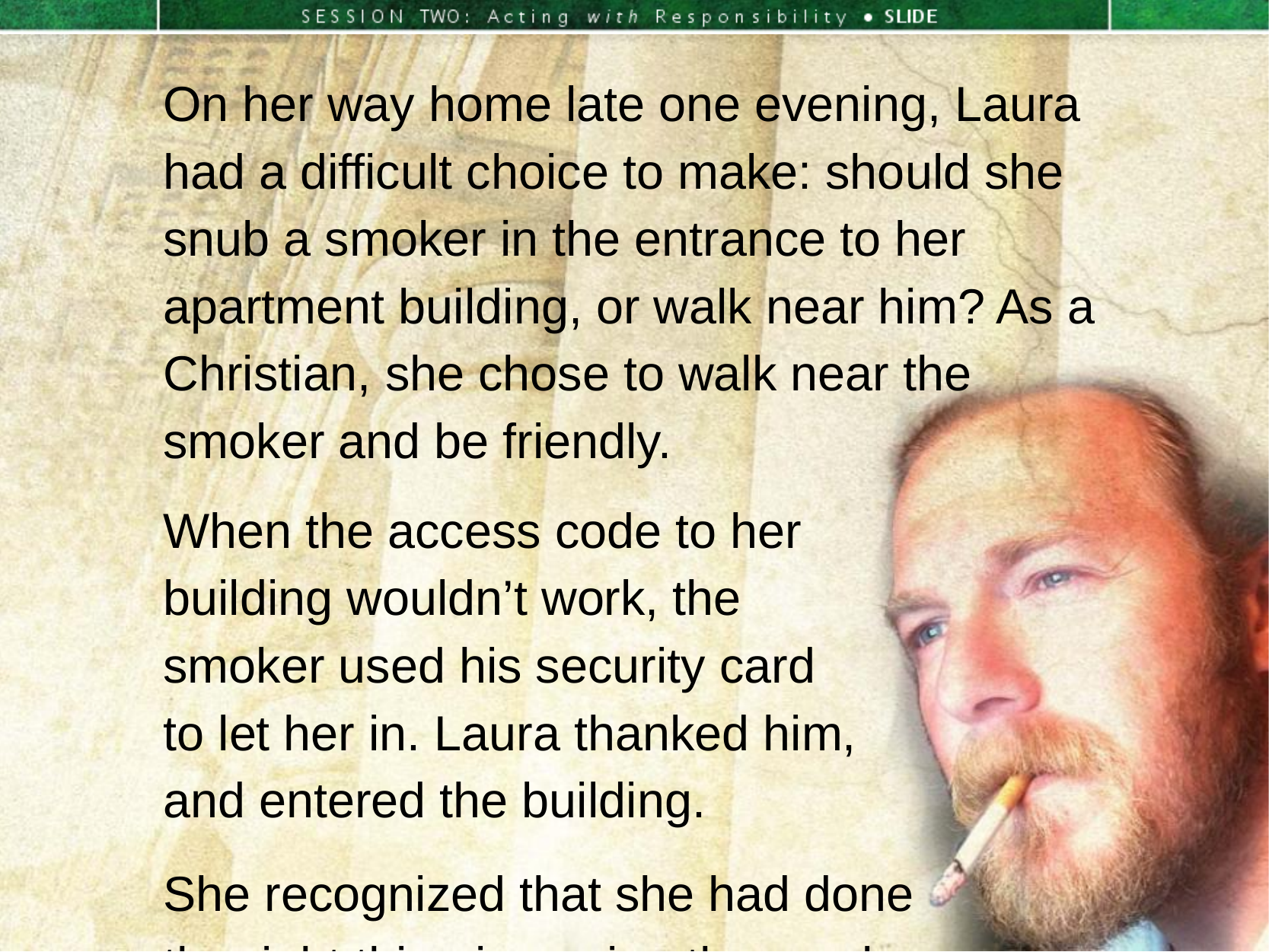

On her way home late one evening, Laura had a difficult choice to make: should she snub a smoker in the entrance to her apartment building, or walk near him? As a Christian, she chose to walk near the smoker and be friendly.
When the access code to her
building wouldn’t work, the
smoker used his security card
to let her in. Laura thanked him,
and entered the building.
She recognized that she had done
the right thing in seeing the smoker
as a child of God.